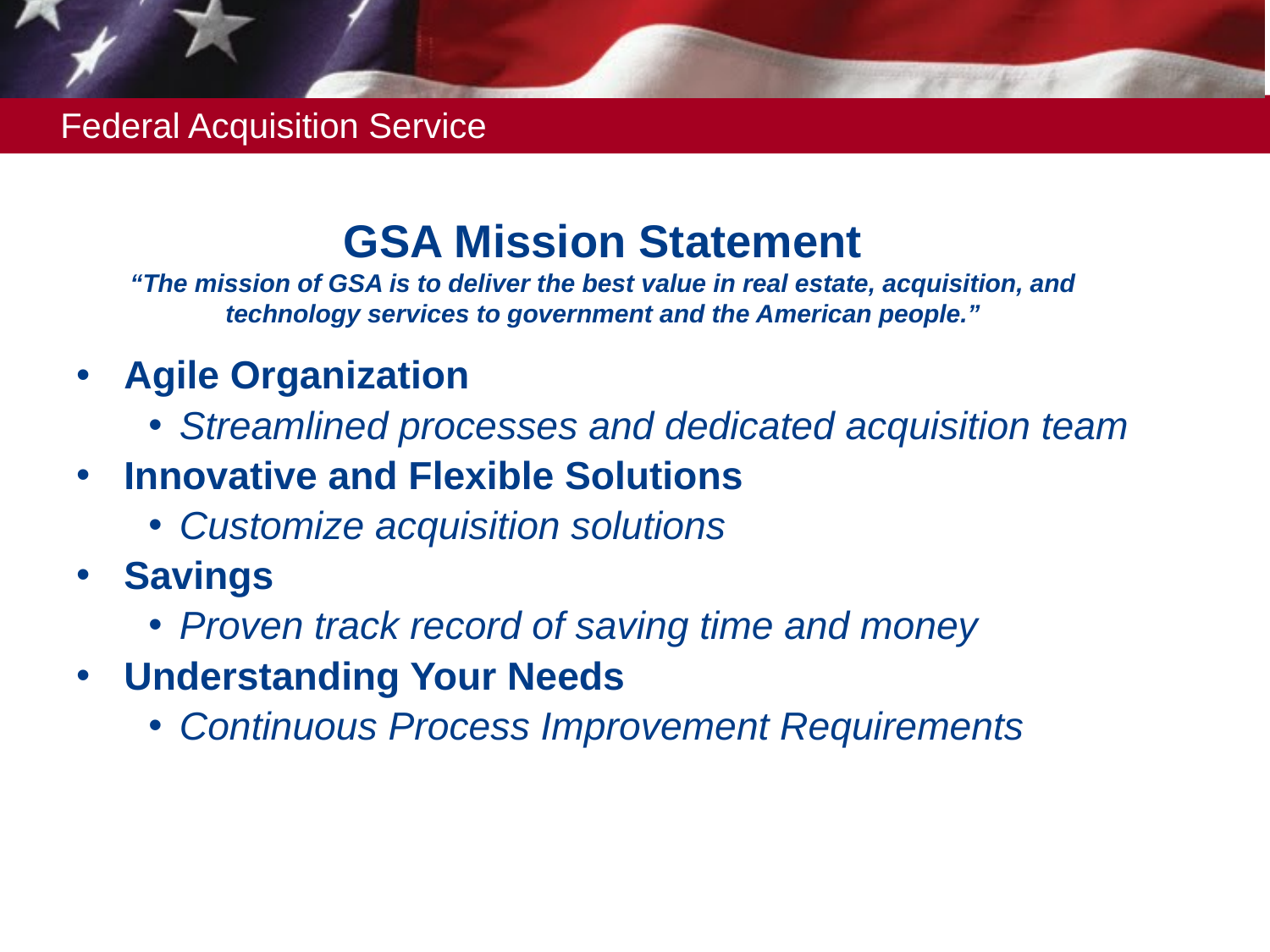

# GSA Mission Statement “The mission of GSA is to deliver the best value in real estate, acquisition, and technology services to government and the American people.”
Agile Organization
Streamlined processes and dedicated acquisition team
Innovative and Flexible Solutions
Customize acquisition solutions
Savings
Proven track record of saving time and money
Understanding Your Needs
Continuous Process Improvement Requirements